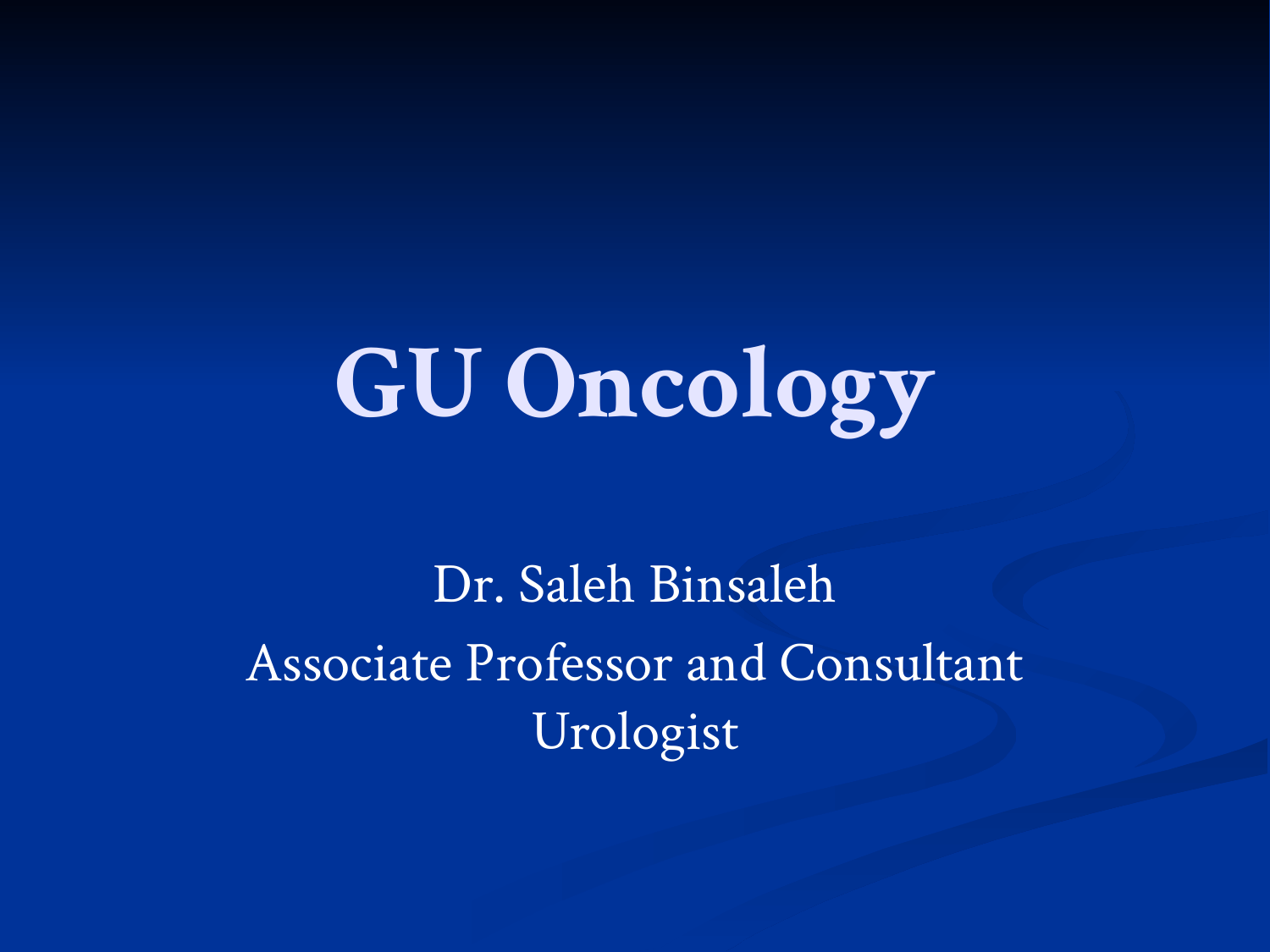

# GU Oncology
Dr. Saleh Binsaleh
Associate Professor and Consultant Urologist